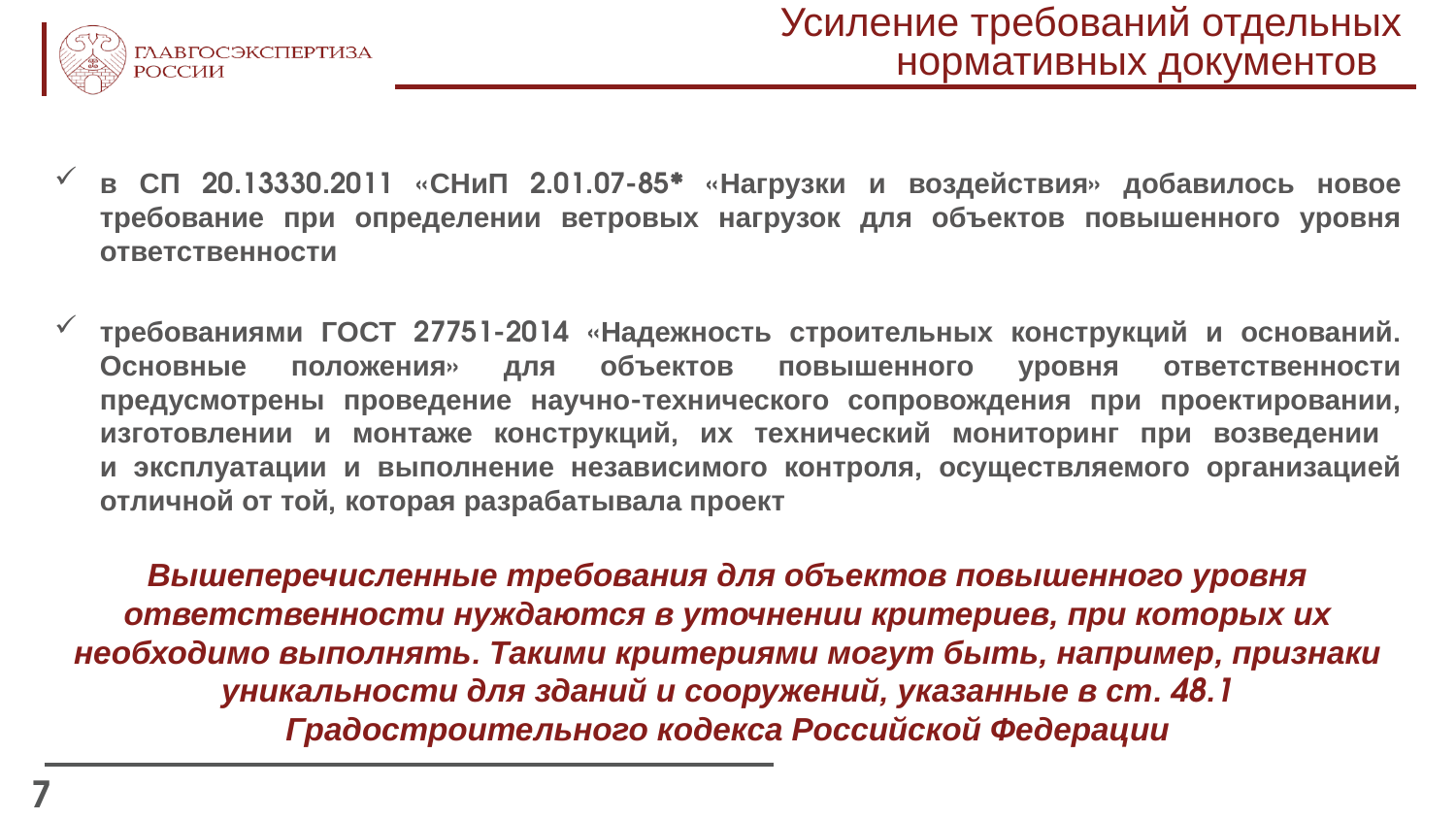

Усиление требований отдельных
нормативных документов
в СП 20.13330.2011 «СНиП 2.01.07-85* «Нагрузки и воздействия» добавилось новое требование при определении ветровых нагрузок для объектов повышенного уровня ответственности
требованиями ГОСТ 27751-2014 «Надежность строительных конструкций и оснований. Основные положения» для объектов повышенного уровня ответственности предусмотрены проведение научно-технического сопровождения при проектировании, изготовлении и монтаже конструкций, их технический мониторинг при возведении
и эксплуатации и выполнение независимого контроля, осуществляемого организацией отличной от той, которая разрабатывала проект
Вышеперечисленные требования для объектов повышенного уровня ответственности нуждаются в уточнении критериев, при которых их необходимо выполнять. Такими критериями могут быть, например, признаки уникальности для зданий и сооружений, указанные в ст. 48.1 Градостроительного кодекса Российской Федерации
7